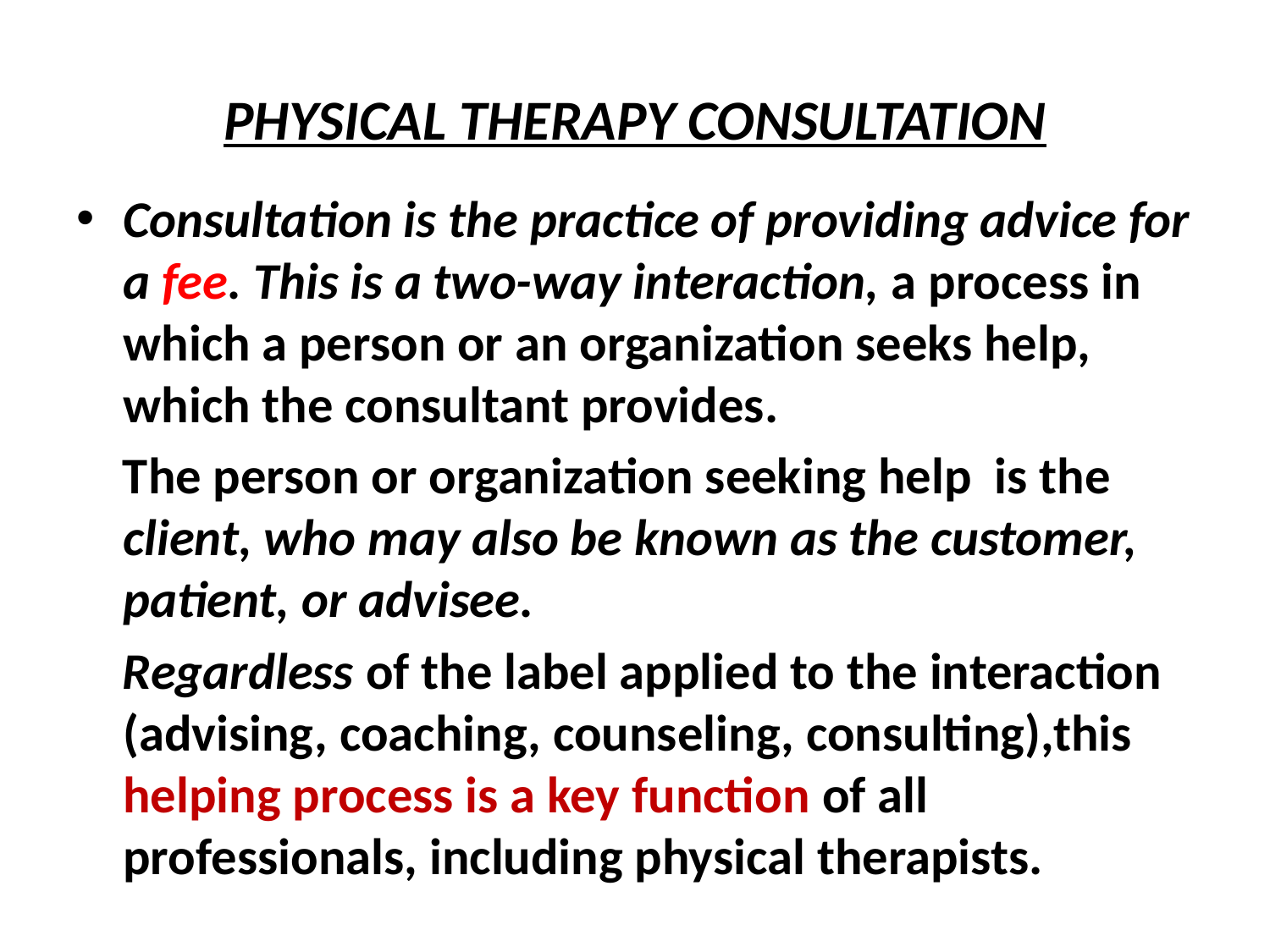

# PHYSICAL THERAPY CONSULTATION
Consultation is the practice of providing advice for a fee. This is a two-way interaction, a process in which a person or an organization seeks help, which the consultant provides.
    The person or organization seeking help  is the client, who may also be known as the customer, patient, or advisee.
    Regardless of the label applied to the interaction (advising, coaching, counseling, consulting),this helping process is a key function of all professionals, including physical therapists.